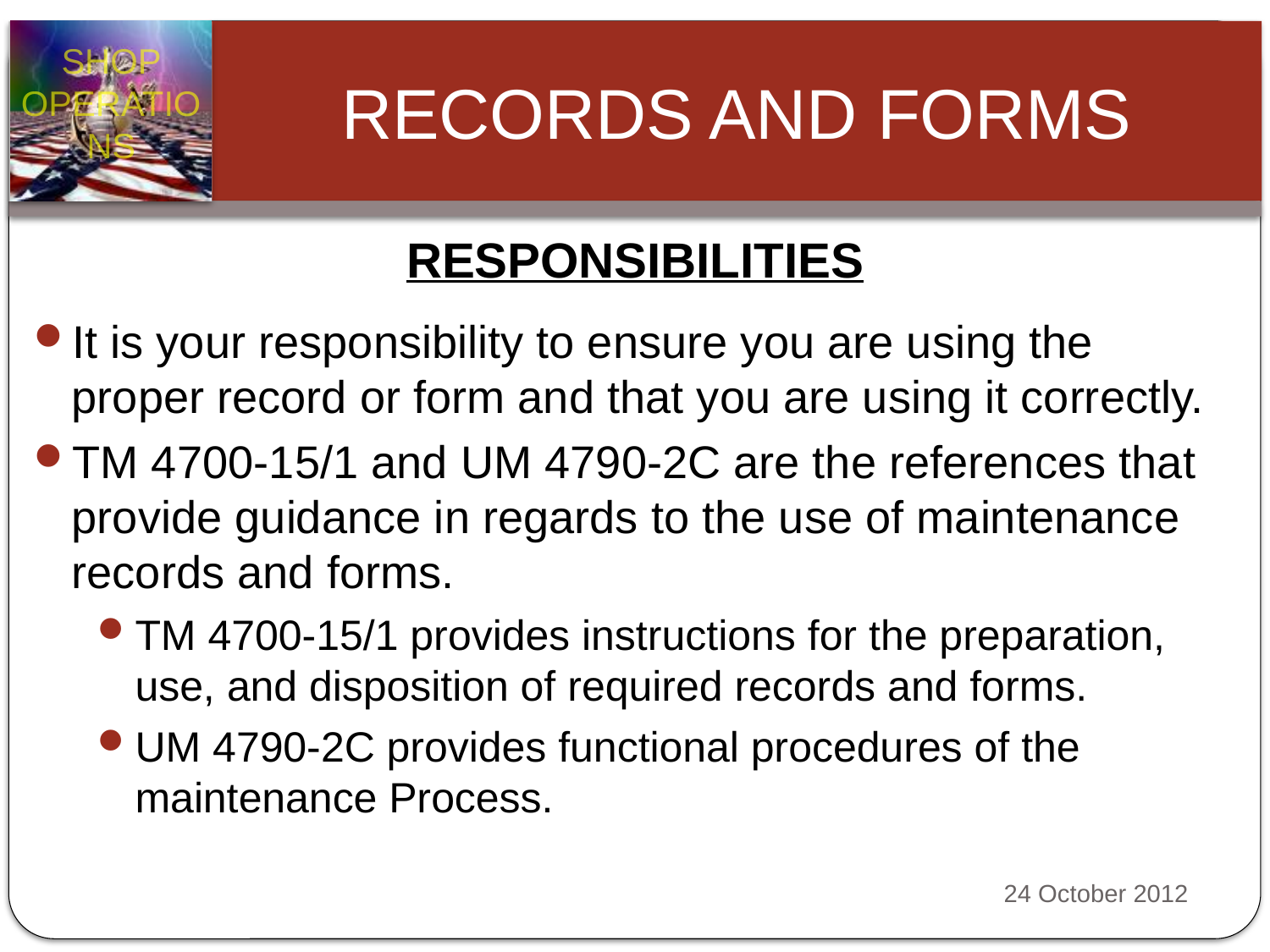

RESPONSIBILITIES
It is your responsibility to ensure you are using the proper record or form and that you are using it correctly.
TM 4700-15/1 and UM 4790-2C are the references that provide guidance in regards to the use of maintenance records and forms.
TM 4700-15/1 provides instructions for the preparation, use, and disposition of required records and forms.
UM 4790-2C provides functional procedures of the maintenance Process.
24 October 2012